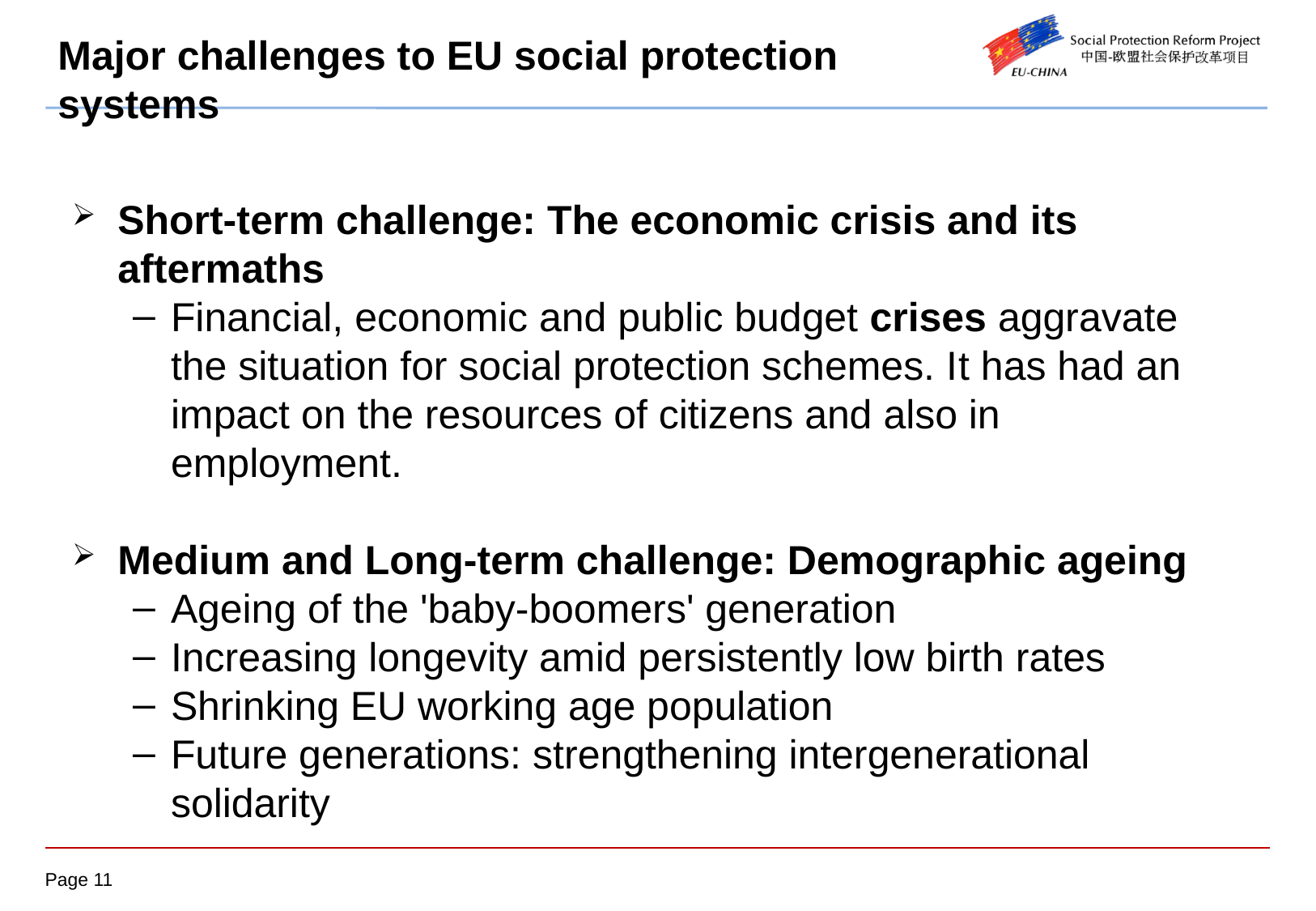

Major challenges to EU social protection systems
Short-term challenge: The economic crisis and its aftermaths
Financial, economic and public budget crises aggravate the situation for social protection schemes. It has had an impact on the resources of citizens and also in employment.

Medium and Long-term challenge: Demographic ageing
Ageing of the 'baby-boomers' generation
Increasing longevity amid persistently low birth rates
Shrinking EU working age population
Future generations: strengthening intergenerational solidarity